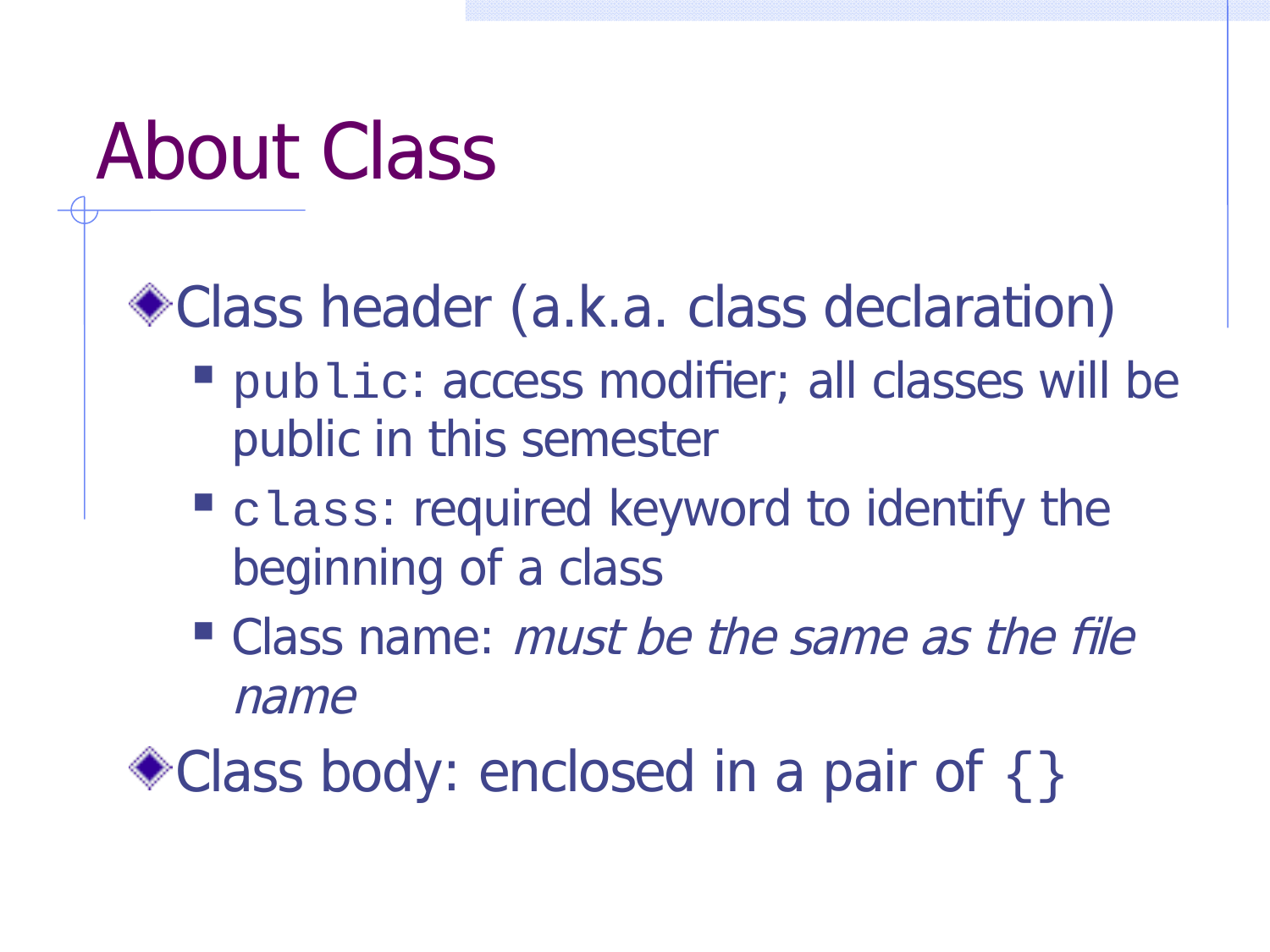

# About Class
Class header (a.k.a. class declaration)
public: access modifier; all classes will be public in this semester
class: required keyword to identify the beginning of a class
Class name: must be the same as the file name
Class body: enclosed in a pair of {}